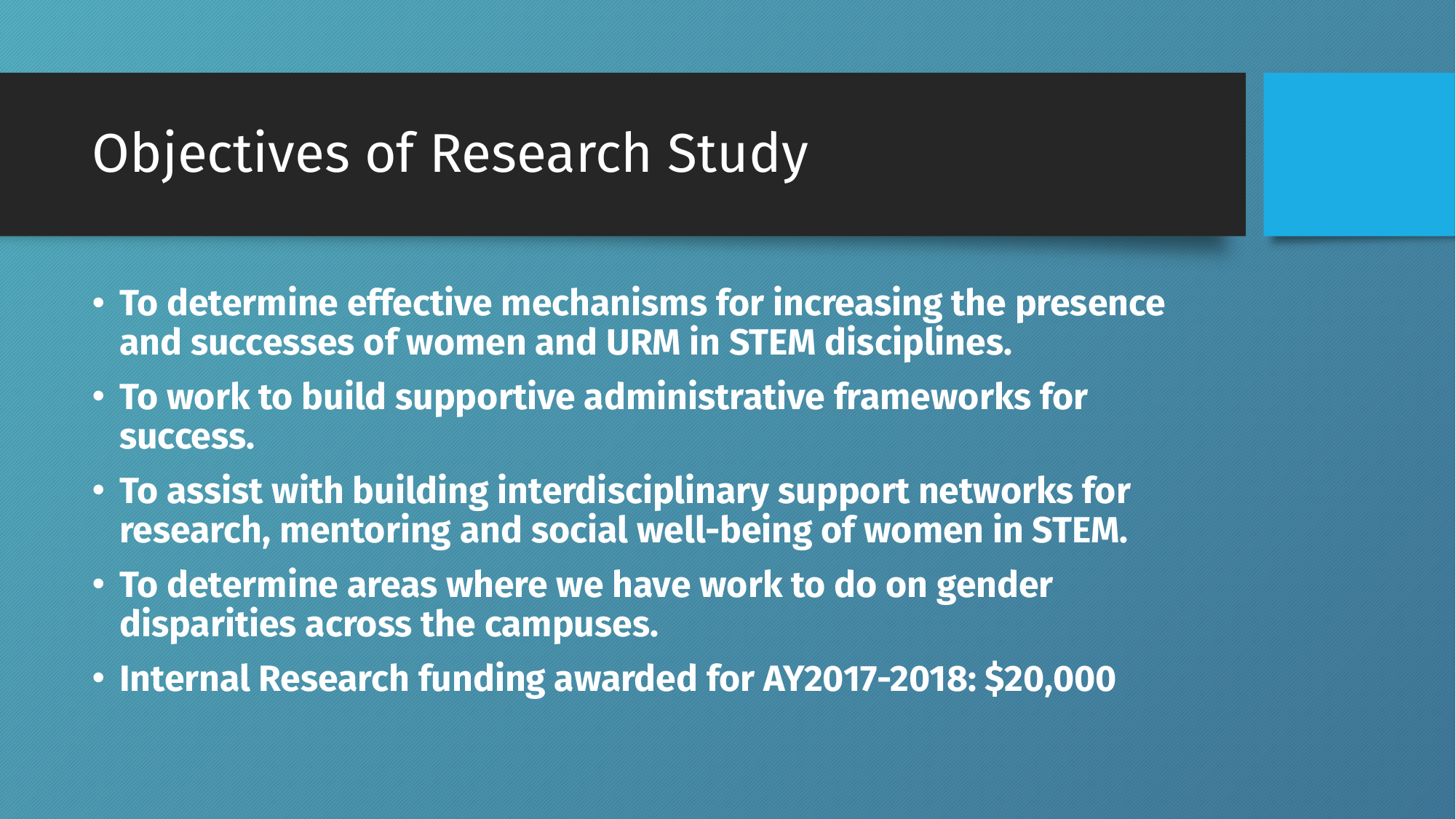

# Objectives of Research Study
To determine effective mechanisms for increasing the presence and successes of women and URM in STEM disciplines.
To work to build supportive administrative frameworks for success.
To assist with building interdisciplinary support networks for research, mentoring and social well-being of women in STEM.
To determine areas where we have work to do on gender disparities across the campuses.
Internal Research funding awarded for AY2017-2018: $20,000